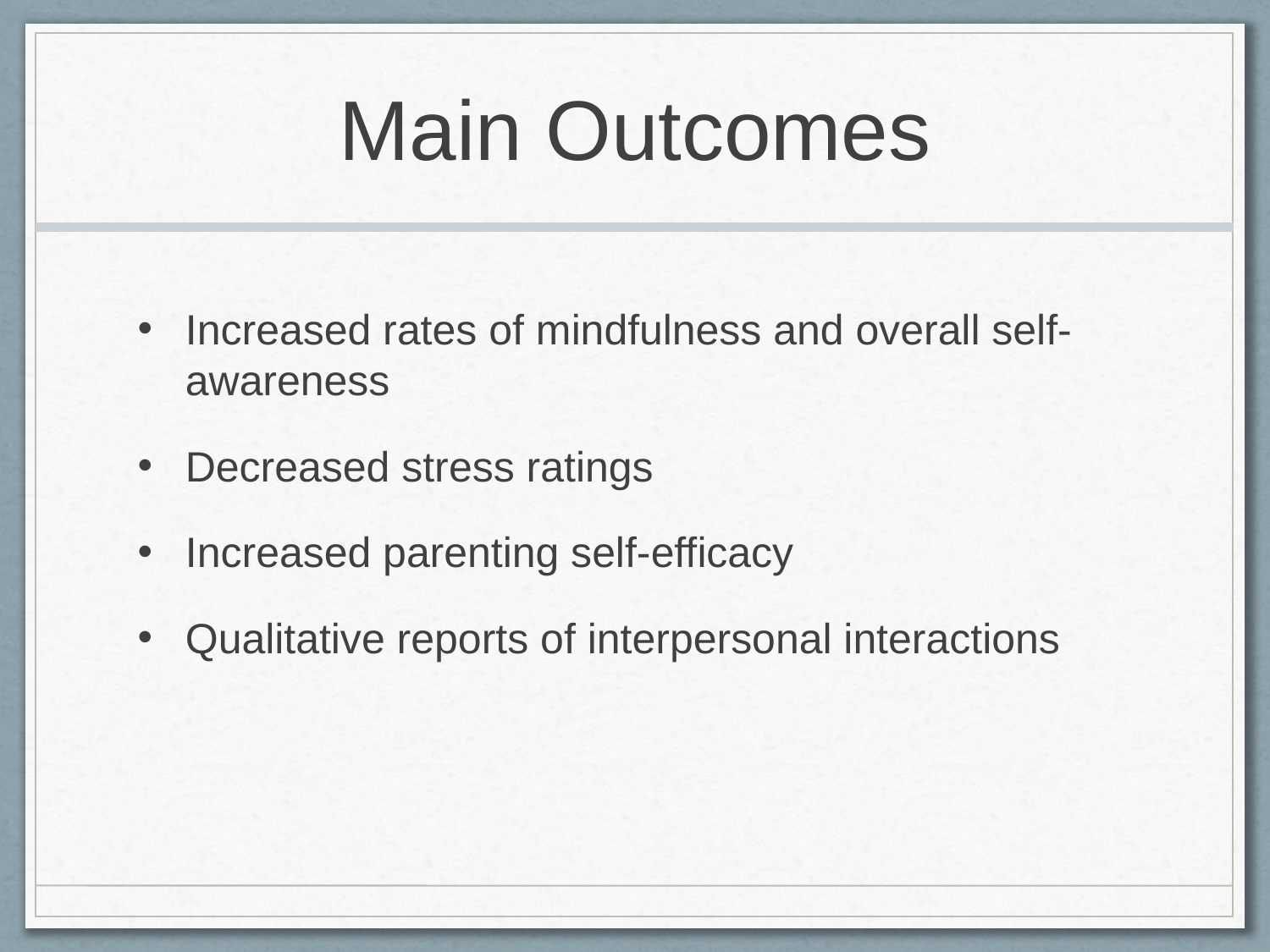

# Main Outcomes
Increased rates of mindfulness and overall self-awareness
Decreased stress ratings
Increased parenting self-efficacy
Qualitative reports of interpersonal interactions